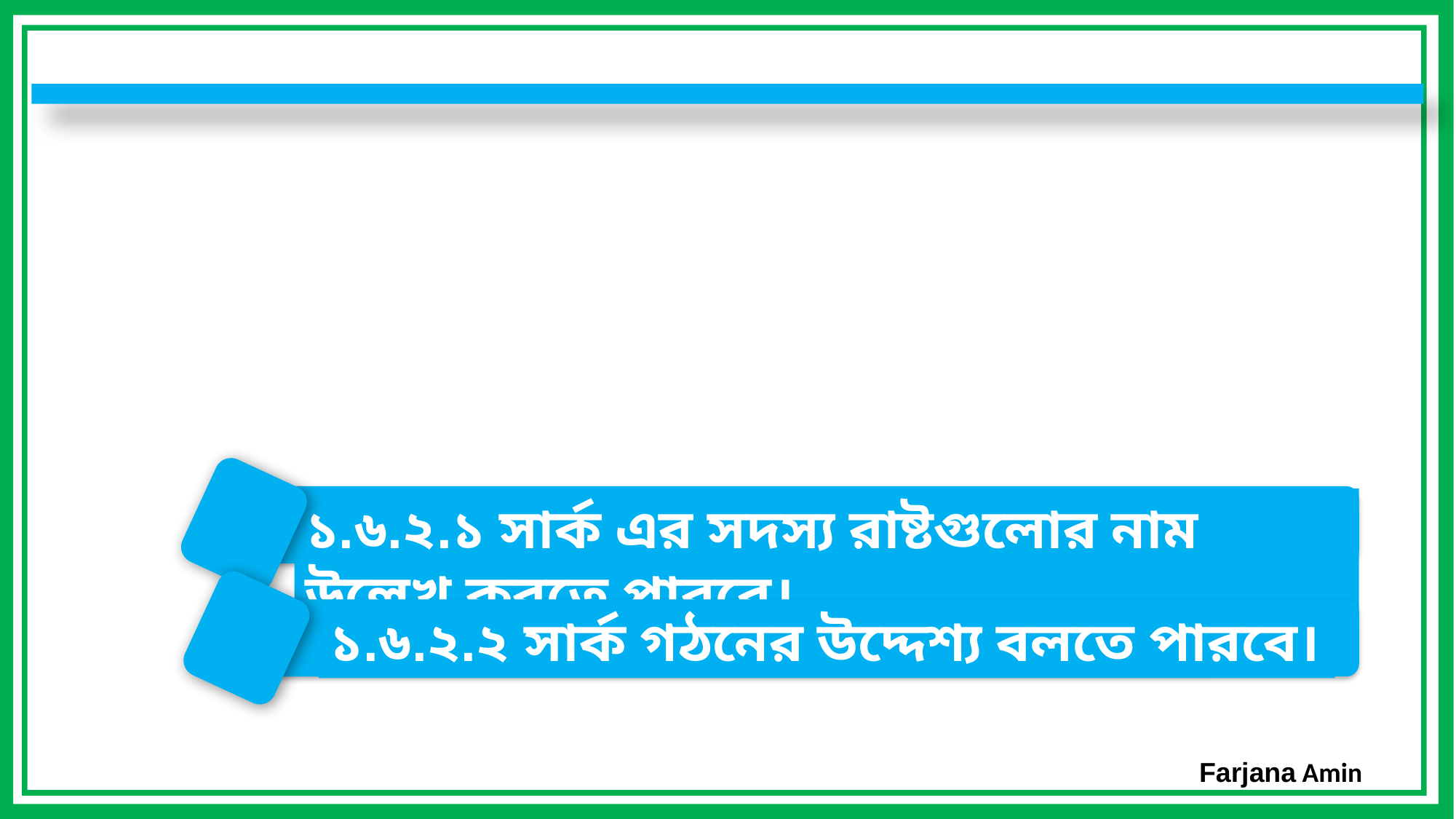

ল

ফ

খ

ন

শি

১.৬.২.১ সার্ক এর সদস্য রাষ্টগুলোর নাম উল্লেখ করতে পারবে।

১.৬.২.২ সার্ক গঠনের উদ্দেশ্য বলতে পারবে।